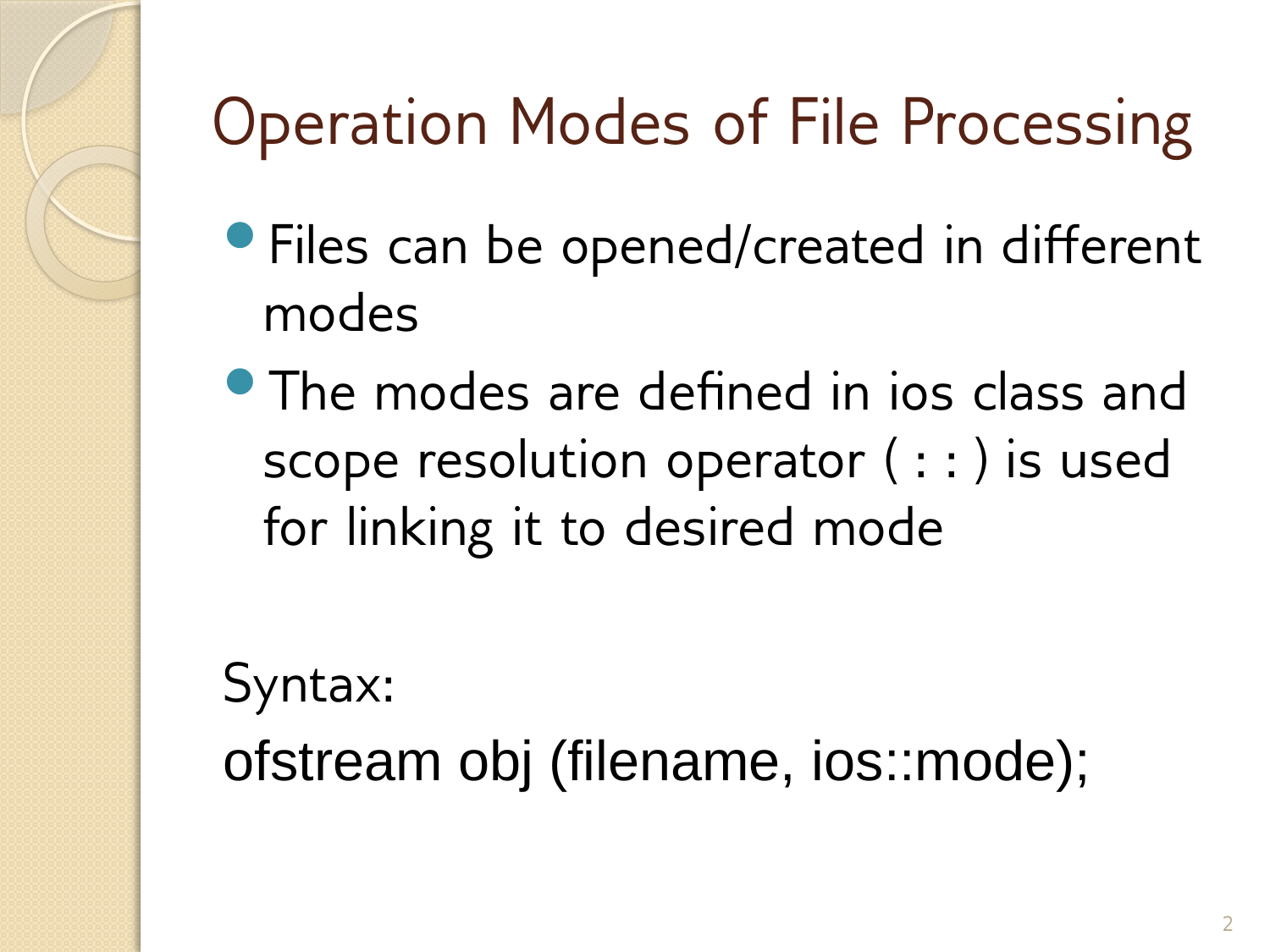

# Operation Modes of File Processing
Files can be opened/created in different modes
The modes are defined in ios class and scope resolution operator ( : : ) is used for linking it to desired mode

Syntax:
ofstream obj (filename, ios::mode);
2